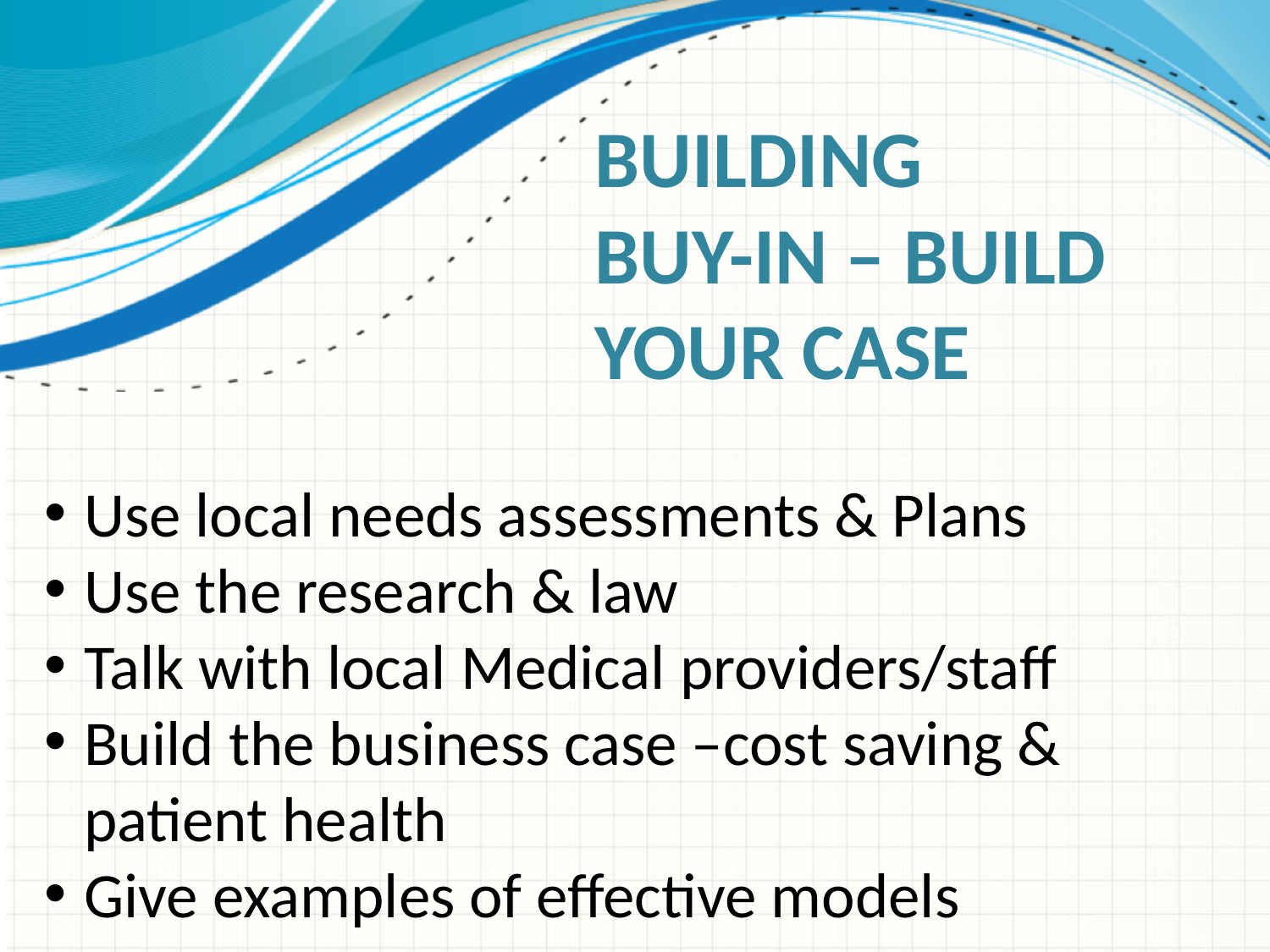

# Building Buy-IN – Build your case

Use local needs assessments & Plans
Use the research & law
Talk with local Medical providers/staff
Build the business case –cost saving & patient health
Give examples of effective models